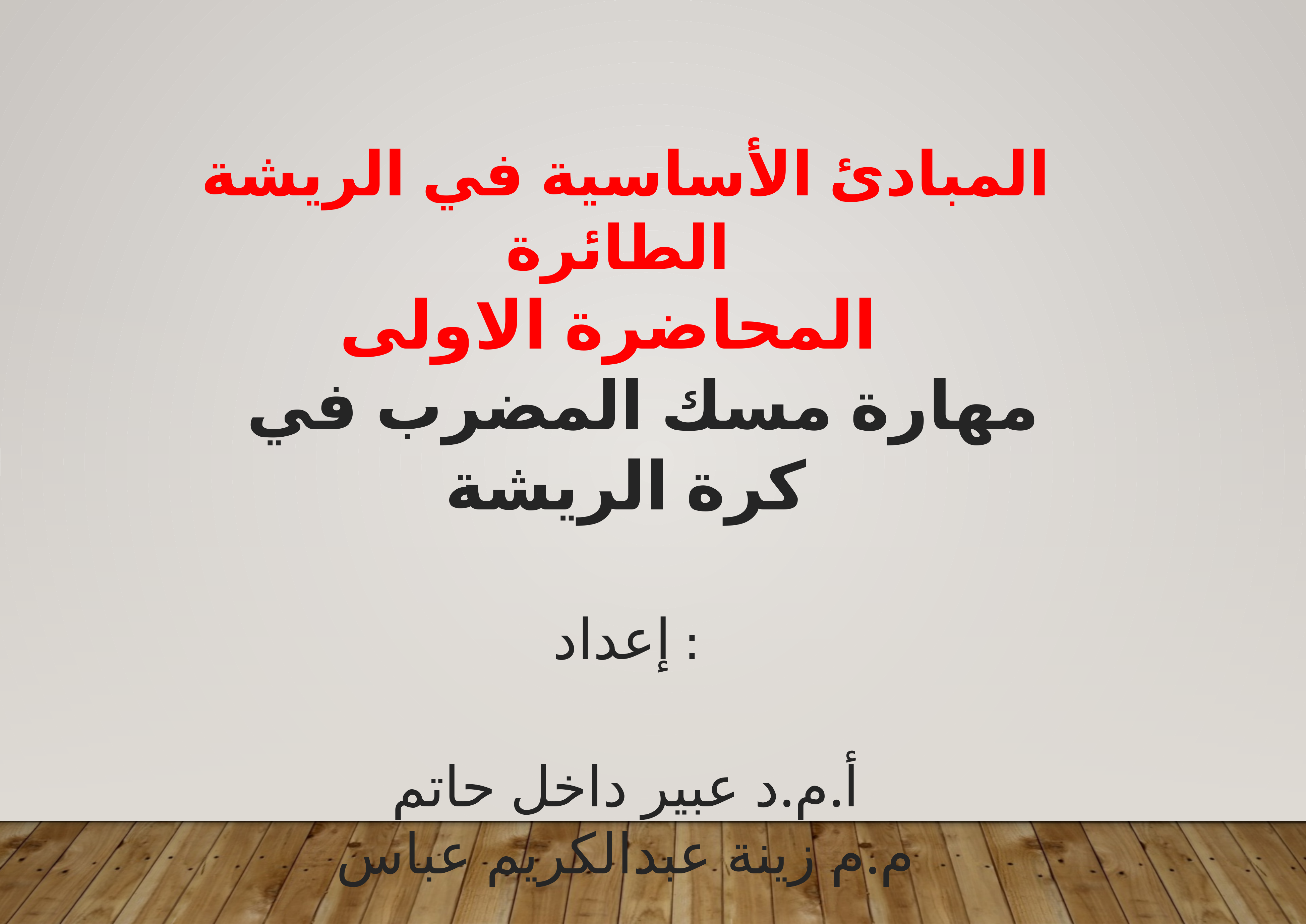

المبادئ الأساسية في الريشة الطائرة
المحاضرة الاولى
  مهارة مسك المضرب في كرة الريشة

إعداد :

أ.م.د عبير داخل حاتم
م.م زينة عبدالكريم عباس